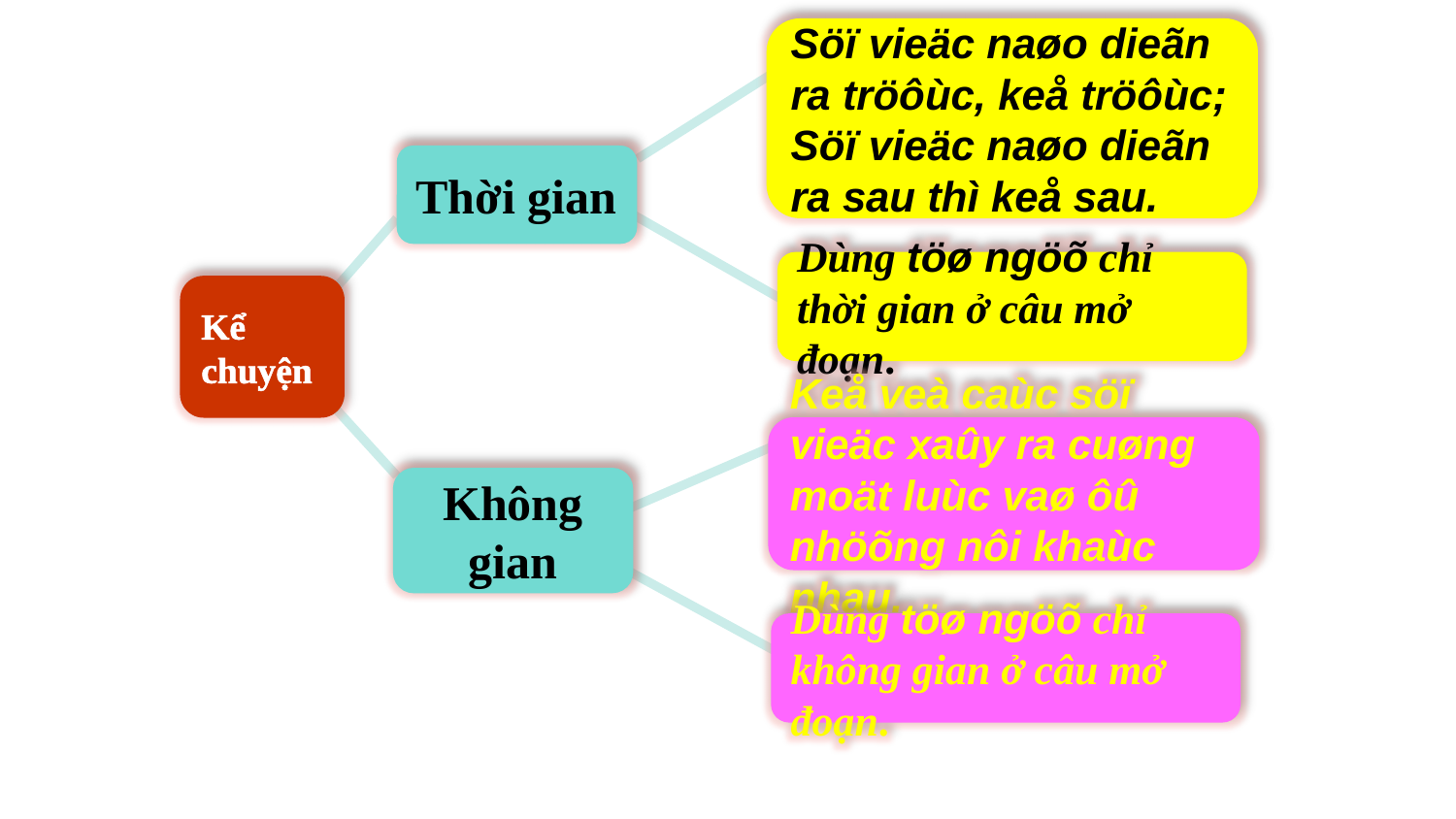

Söï vieäc naøo dieãn ra tröôùc, keå tröôùc; Söï vieäc naøo dieãn ra sau thì keå sau.
Thời gian
Dùng töø ngöõ chỉ thời gian ở câu mở đoạn.
Kể chuyện
Keå veà caùc söï vieäc xaûy ra cuøng moät luùc vaø ôû nhöõng nôi khaùc nhau.
Không gian
Dùng töø ngöõ chỉ không gian ở câu mở đoạn.